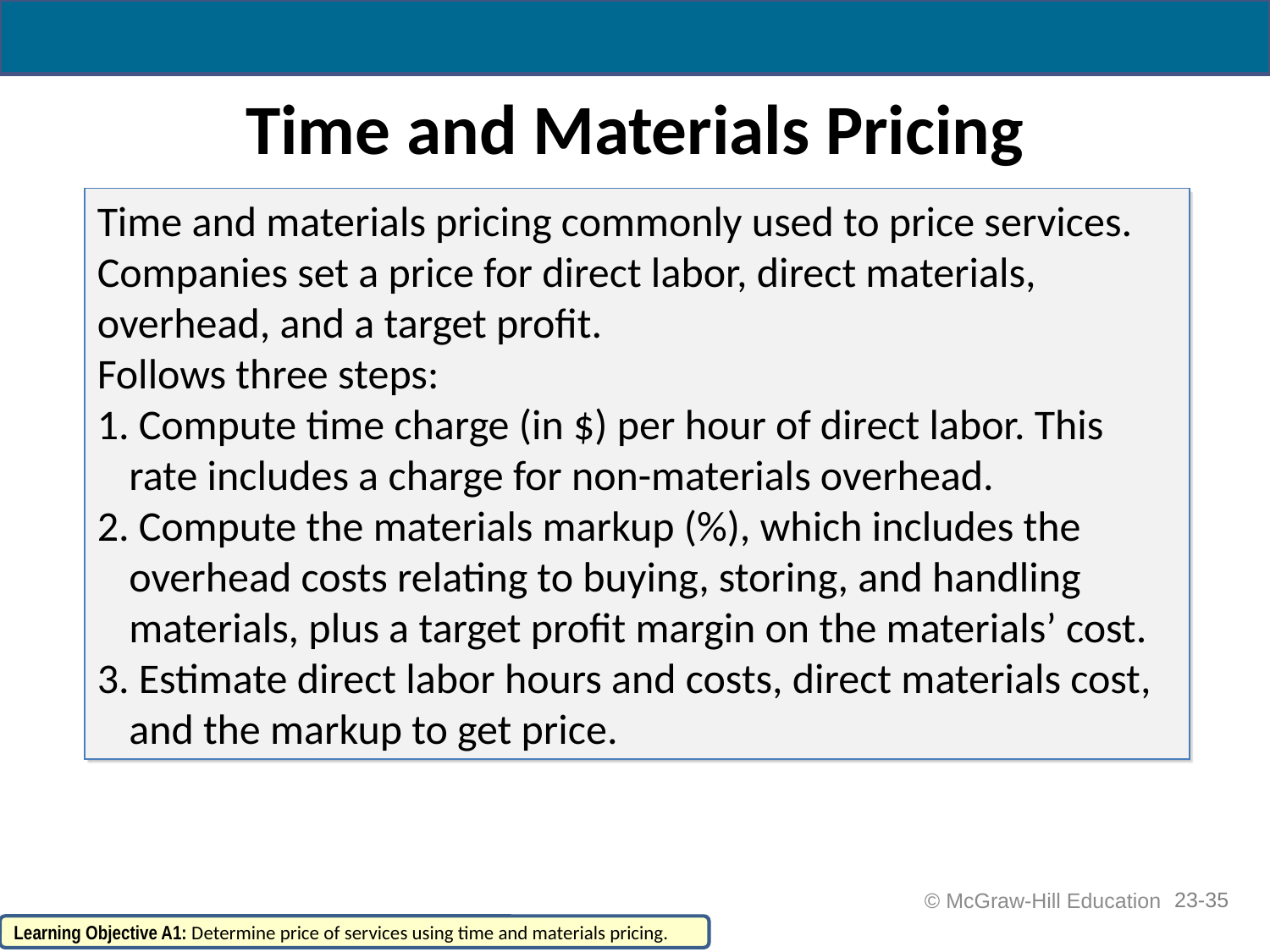

# Time and Materials Pricing
Time and materials pricing commonly used to price services.
Companies set a price for direct labor, direct materials, overhead, and a target profit.
Follows three steps:
 Compute time charge (in $) per hour of direct labor. This rate includes a charge for non-materials overhead.
 Compute the materials markup (%), which includes the overhead costs relating to buying, storing, and handling materials, plus a target profit margin on the materials’ cost.
 Estimate direct labor hours and costs, direct materials cost, and the markup to get price.

23-35
 © McGraw-Hill Education
Learning Objective A1: Determine price of services using time and materials pricing.